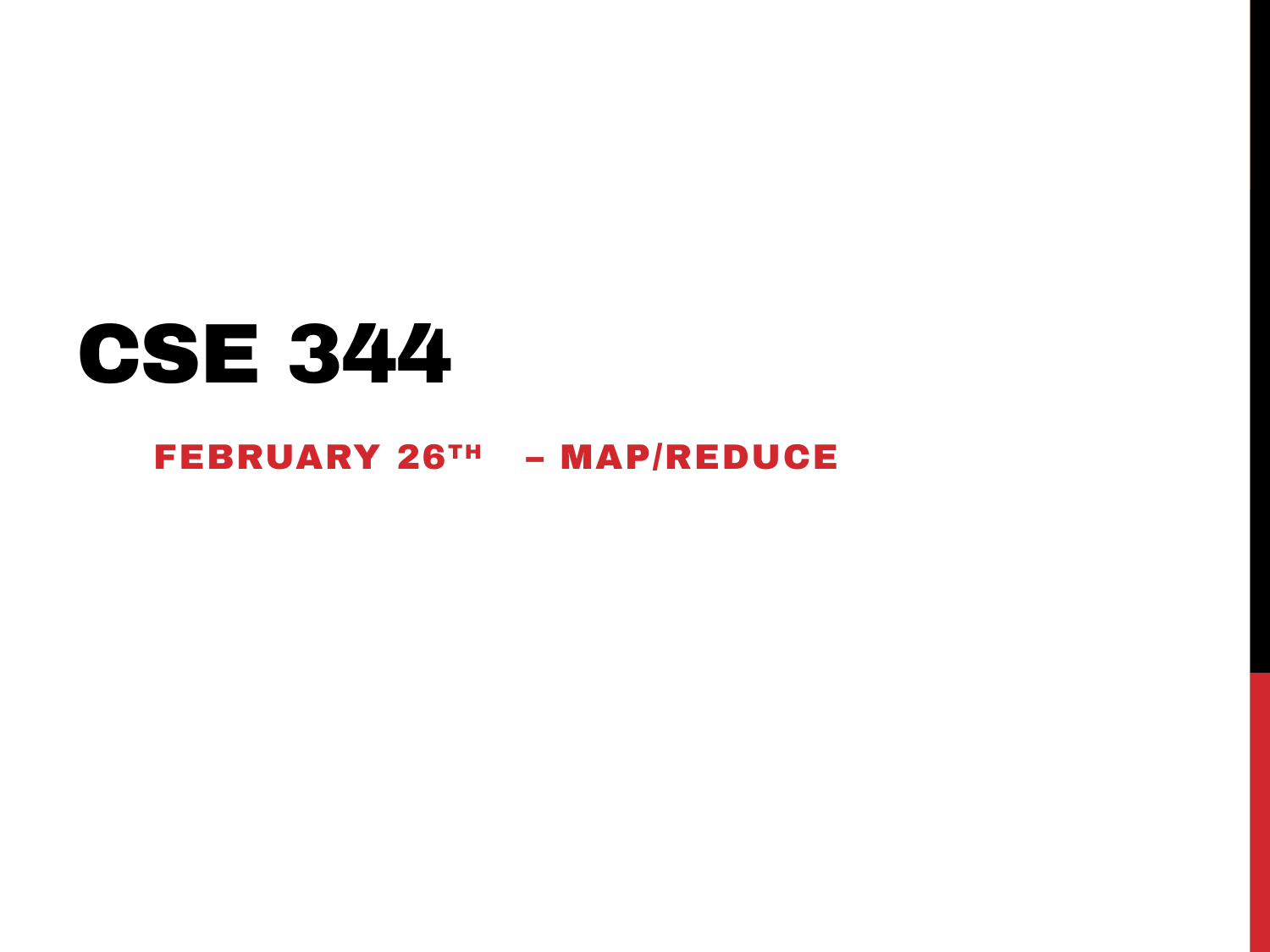

# Cse 344
February 26th   – Map/Reduce